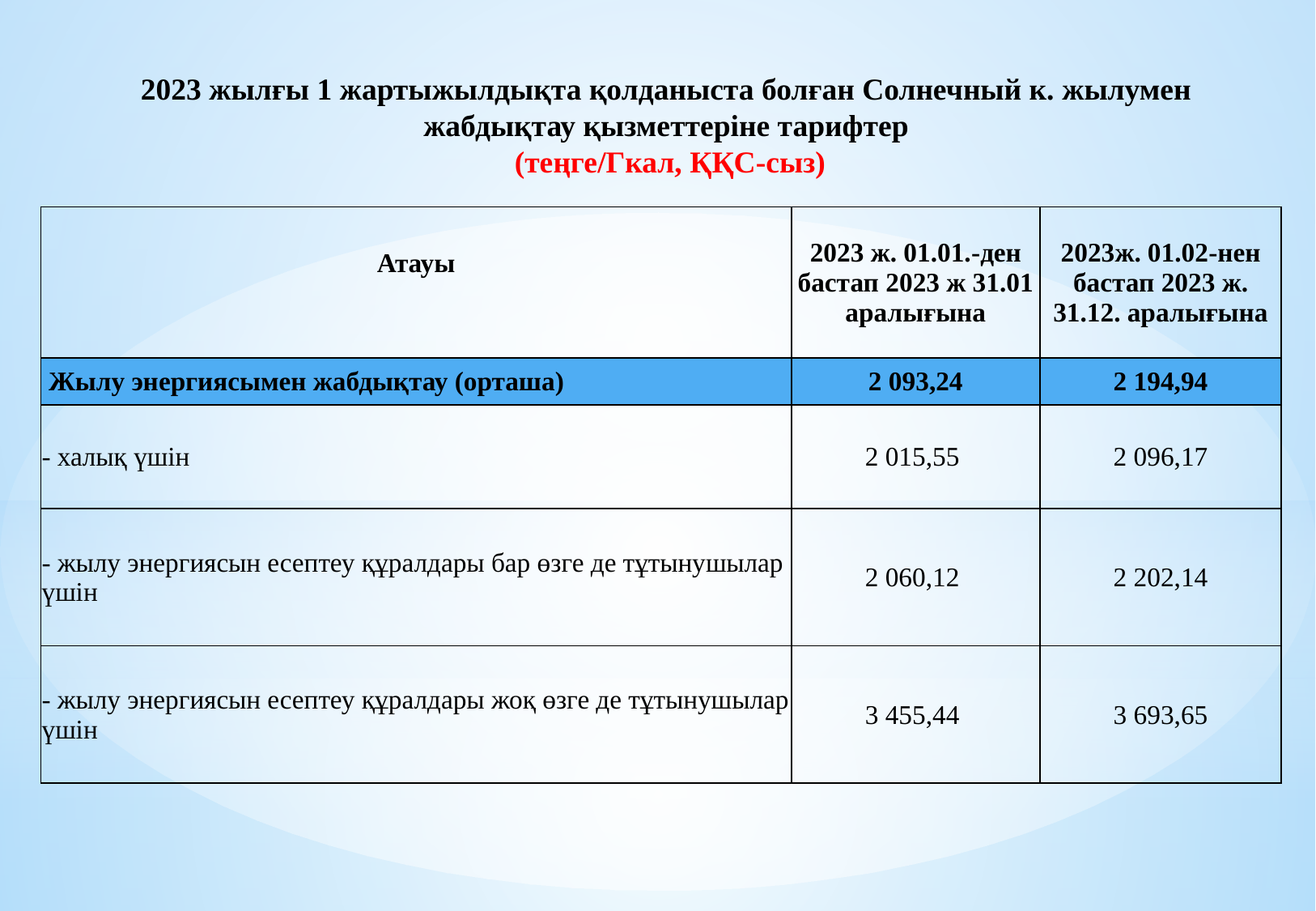

# 2023 жылғы 1 жартыжылдықта қолданыста болған Солнечный к. жылумен жабдықтау қызметтеріне тарифтер
 (теңге/Гкал, ҚҚС-сыз)
| Атауы | 2023 ж. 01.01.-ден бастап 2023 ж 31.01 аралығына | 2023ж. 01.02-нен бастап 2023 ж. 31.12. аралығына |
| --- | --- | --- |
| Жылу энергиясымен жабдықтау (орташа) | 2 093,24 | 2 194,94 |
| - халық үшін | 2 015,55 | 2 096,17 |
| - жылу энергиясын есептеу құралдары бар өзге де тұтынушылар үшін | 2 060,12 | 2 202,14 |
| - жылу энергиясын есептеу құралдары жоқ өзге де тұтынушылар үшін | 3 455,44 | 3 693,65 |